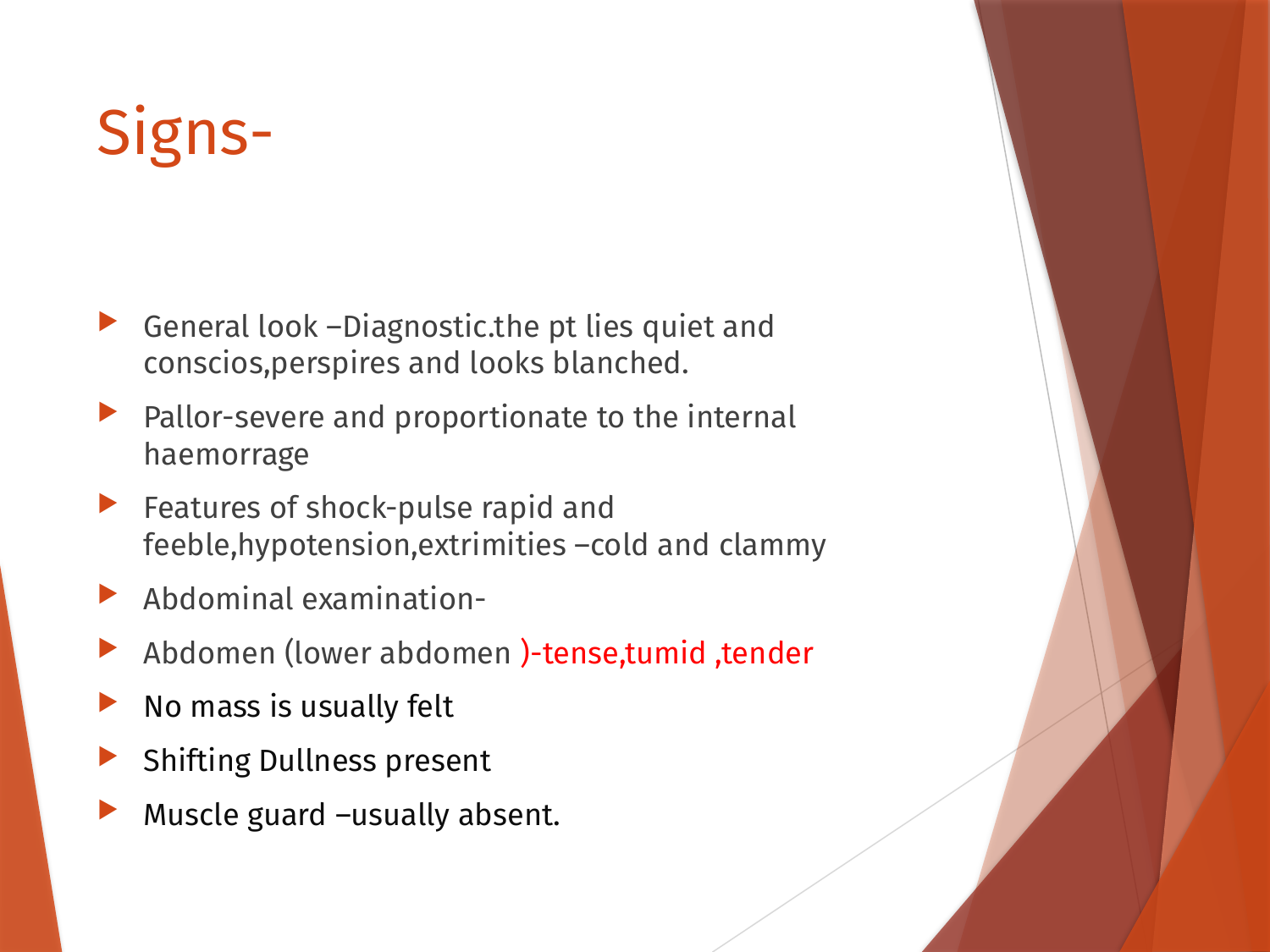

# Signs-
General look –Diagnostic.the pt lies quiet and conscios,perspires and looks blanched.
Pallor-severe and proportionate to the internal haemorrage
Features of shock-pulse rapid and feeble,hypotension,extrimities –cold and clammy
Abdominal examination-
Abdomen (lower abdomen )-tense,tumid ,tender
No mass is usually felt
Shifting Dullness present
Muscle guard –usually absent.